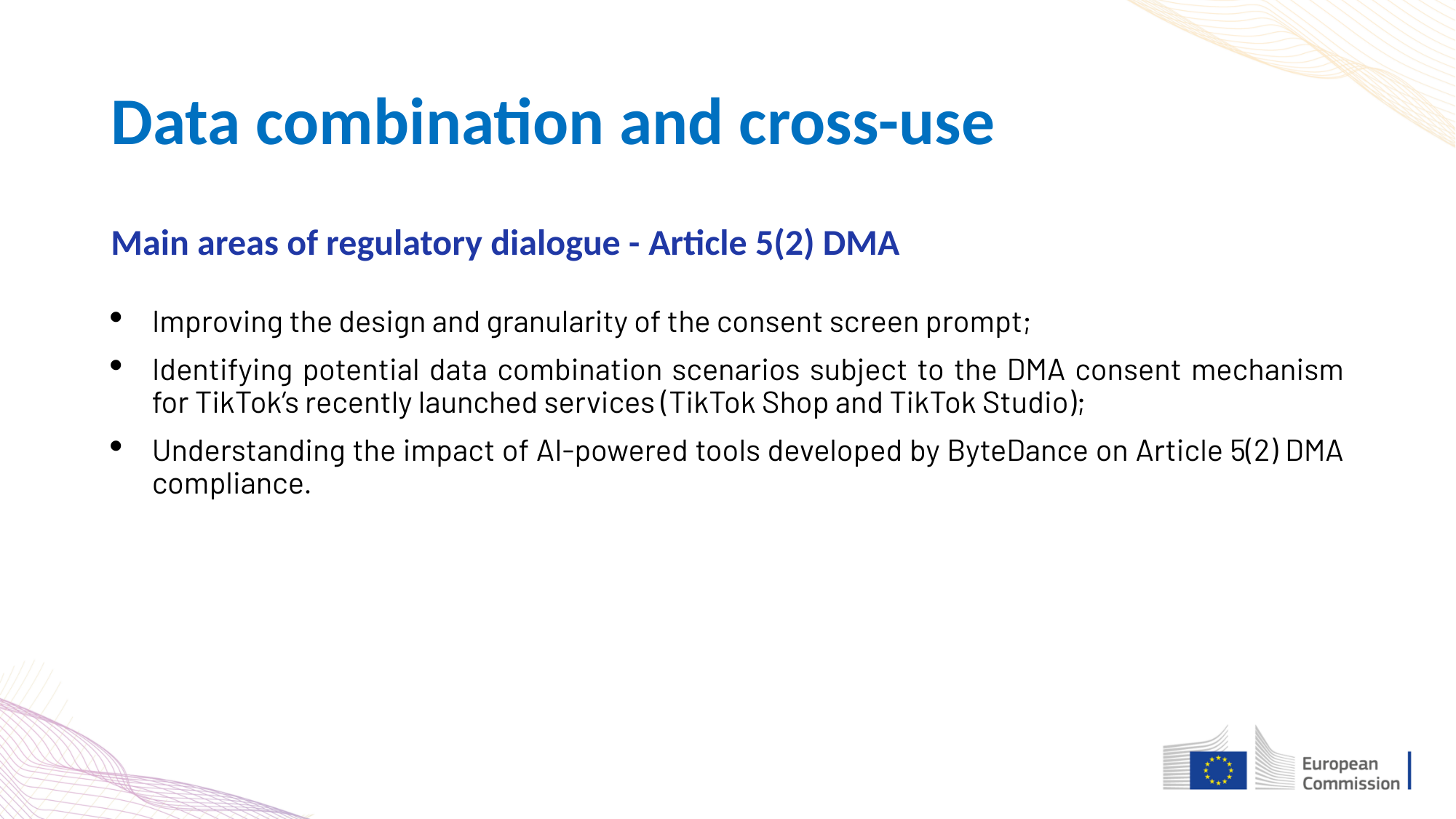

# Data combination and cross-use
Main areas of regulatory dialogue - Article 5(2) DMA

Improving the design and granularity of the consent screen prompt;
Identifying potential data combination scenarios subject to the DMA consent mechanism for TikTok’s recently launched services (TikTok Shop and TikTok Studio);
Understanding the impact of AI-powered tools developed by ByteDance on Article 5(2) DMA compliance.